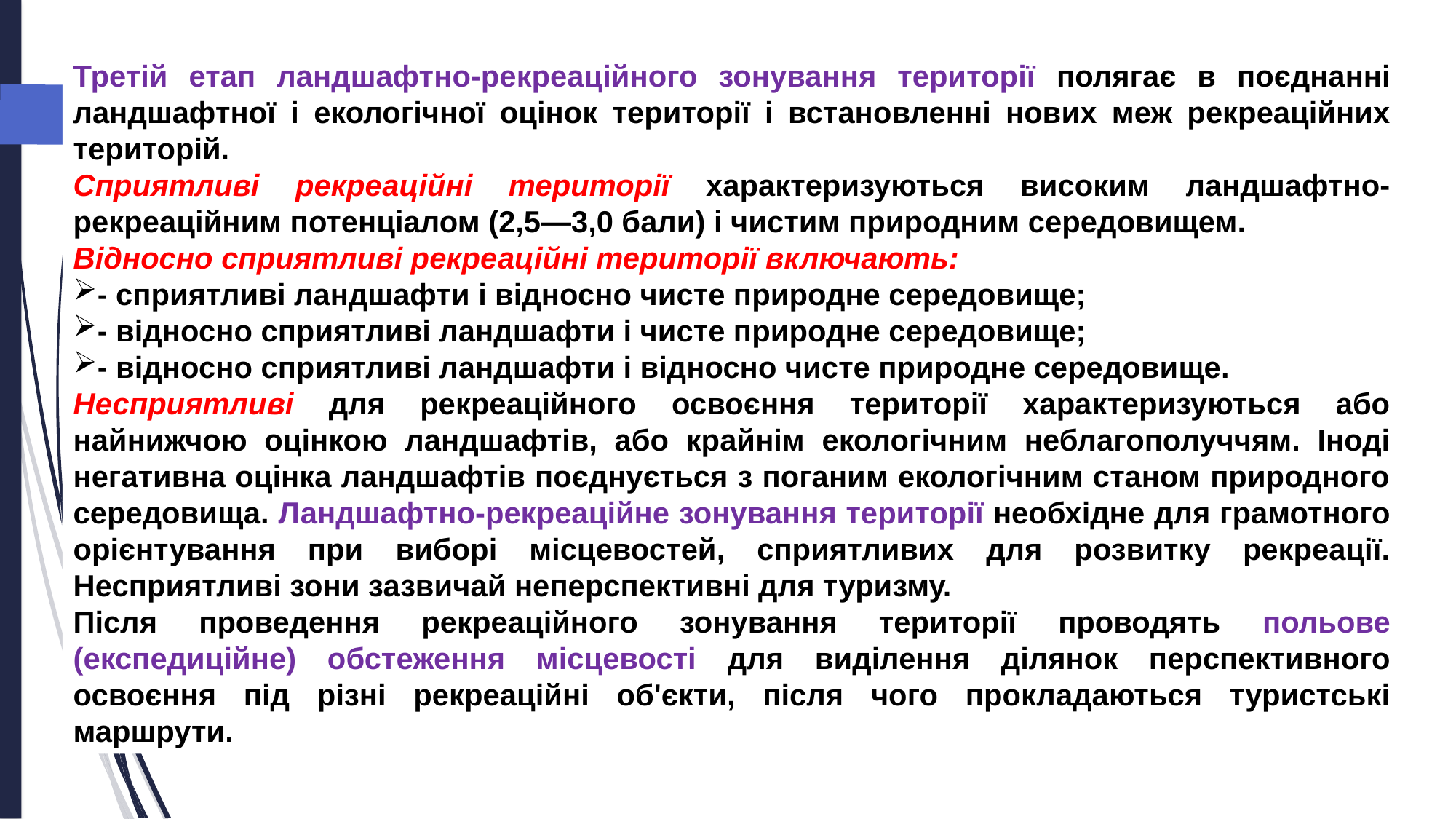

Третій етап ландшафтно-рекреаційного зонування території полягає в поєднанні ландшафтної і екологічної оцінок території і встановленні нових меж рекреаційних територій.
Сприятливі рекреаційні території характеризуються високим ландшафтно-рекреаційним потенціалом (2,5—3,0 бали) і чистим природним середовищем.
Відносно сприятливі рекреаційні території включають:
- сприятливі ландшафти і відносно чисте природне середовище;
- відносно сприятливі ландшафти і чисте природне середовище;
- відносно сприятливі ландшафти і відносно чисте природне середовище.
Несприятливі для рекреаційного освоєння території характеризуються або найнижчою оцінкою ландшафтів, або крайнім екологічним неблагополуччям. Іноді негативна оцінка ландшафтів поєднується з поганим екологічним станом природного середовища. Ландшафтно-рекреаційне зонування території необхідне для грамотного орієнтування при виборі місцевостей, сприятливих для розвитку рекреації. Несприятливі зони зазвичай неперспективні для туризму.
Після проведення рекреаційного зонування території проводять польове (експедиційне) обстеження місцевості для виділення ділянок перспективного освоєння під різні рекреаційні об'єкти, після чого прокладаються туристські маршрути.